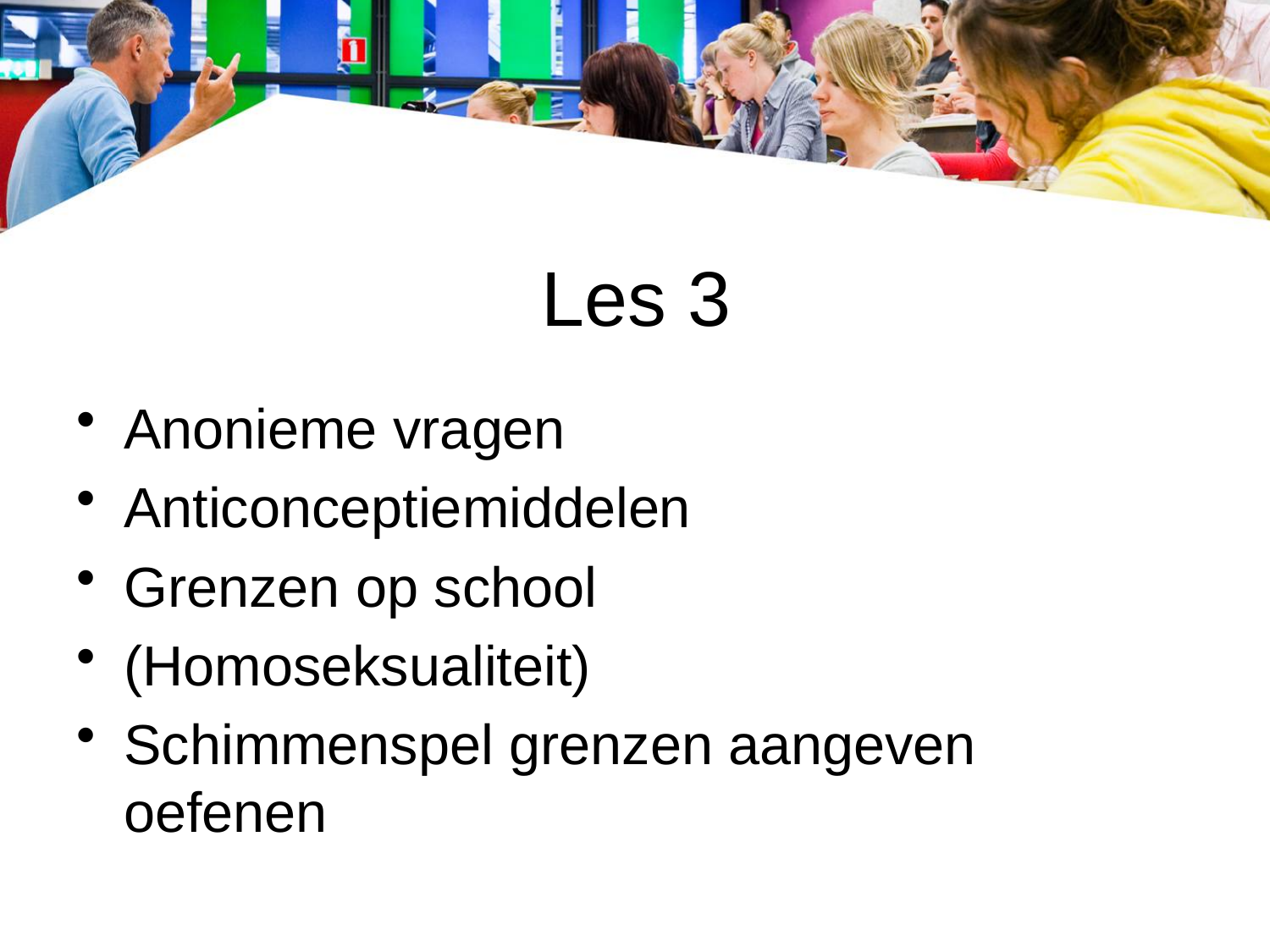

# Les 3
Anonieme vragen
Anticonceptiemiddelen
Grenzen op school
(Homoseksualiteit)
Schimmenspel grenzen aangeven oefenen